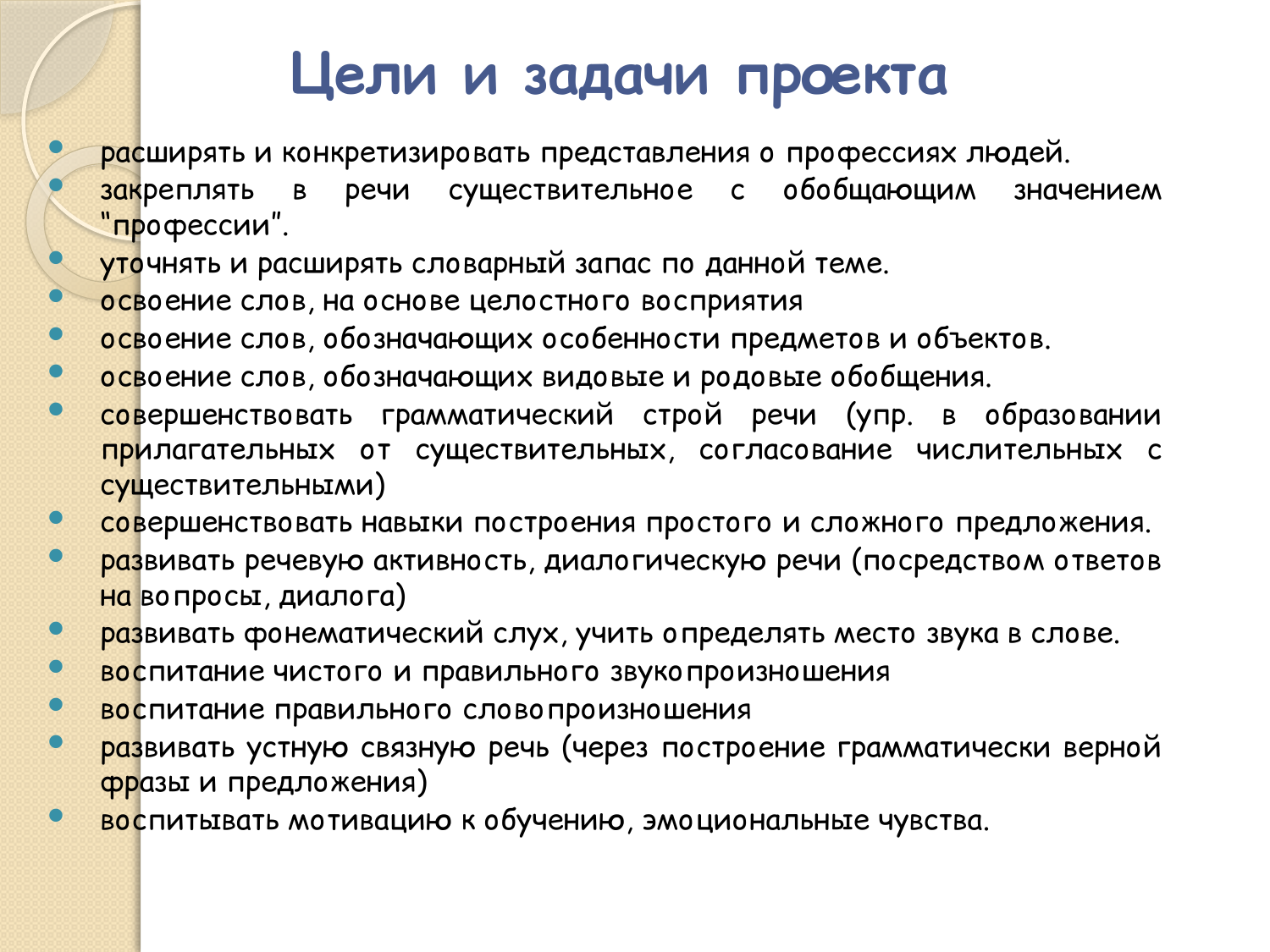

# Цели и задачи проекта
расширять и конкретизировать представления о профессиях людей.
закреплять в речи существительное с обобщающим значением “профессии”.
уточнять и расширять словарный запас по данной теме.
освоение слов, на основе целостного восприятия
освоение слов, обозначающих особенности предметов и объектов.
освоение слов, обозначающих видовые и родовые обобщения.
совершенствовать грамматический строй речи (упр. в образовании прилагательных от существительных, согласование числительных с существительными)
совершенствовать навыки построения простого и сложного предложения.
развивать речевую активность, диалогическую речи (посредством ответов на вопросы, диалога)
развивать фонематический слух, учить определять место звука в слове.
воспитание чистого и правильного звукопроизношения
воспитание правильного словопроизношения
развивать устную связную речь (через построение грамматически верной фразы и предложения)
воспитывать мотивацию к обучению, эмоциональные чувства.